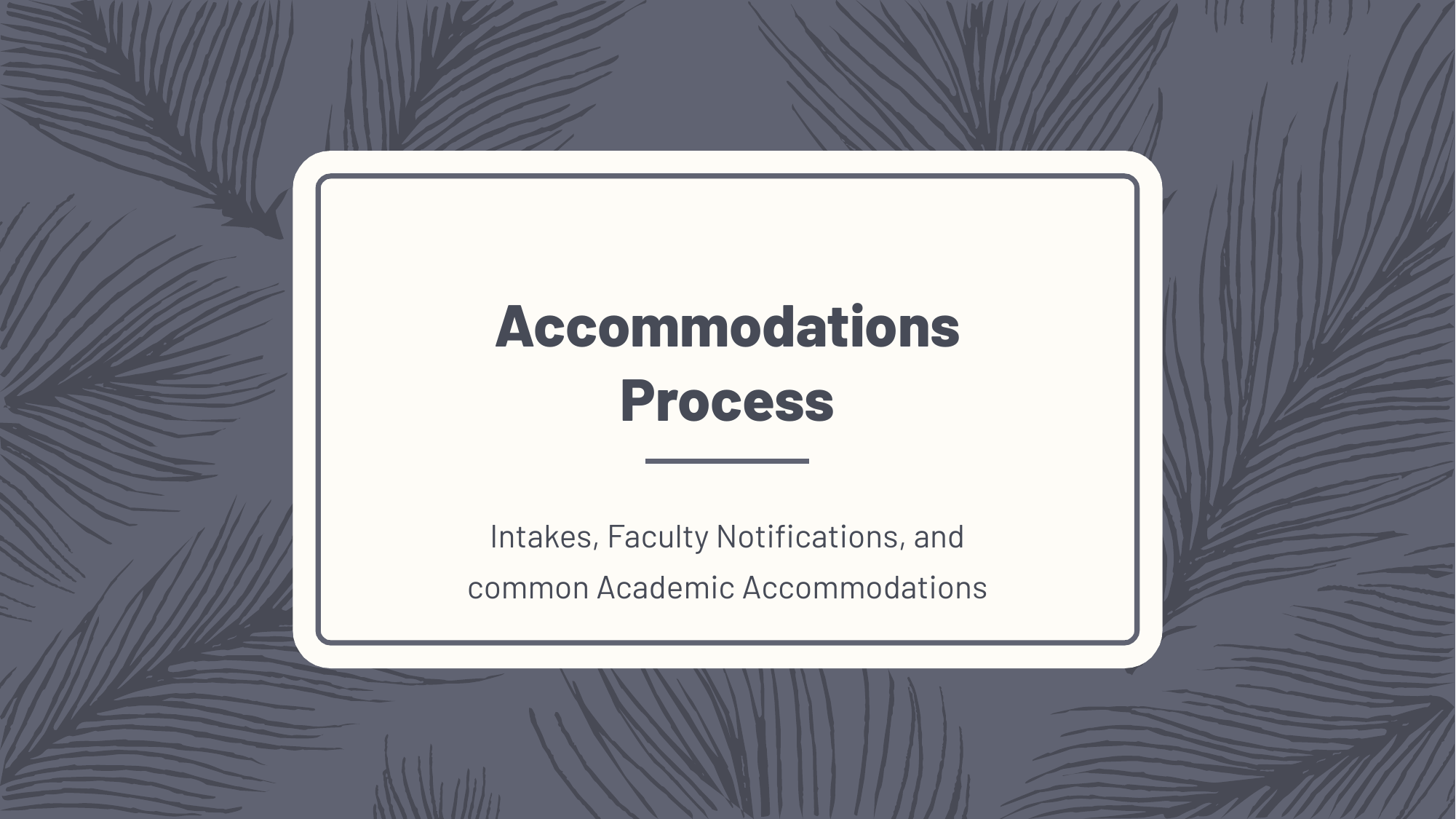

# Accommodations Process
Intakes, Faculty Notifications, and common Academic Accommodations